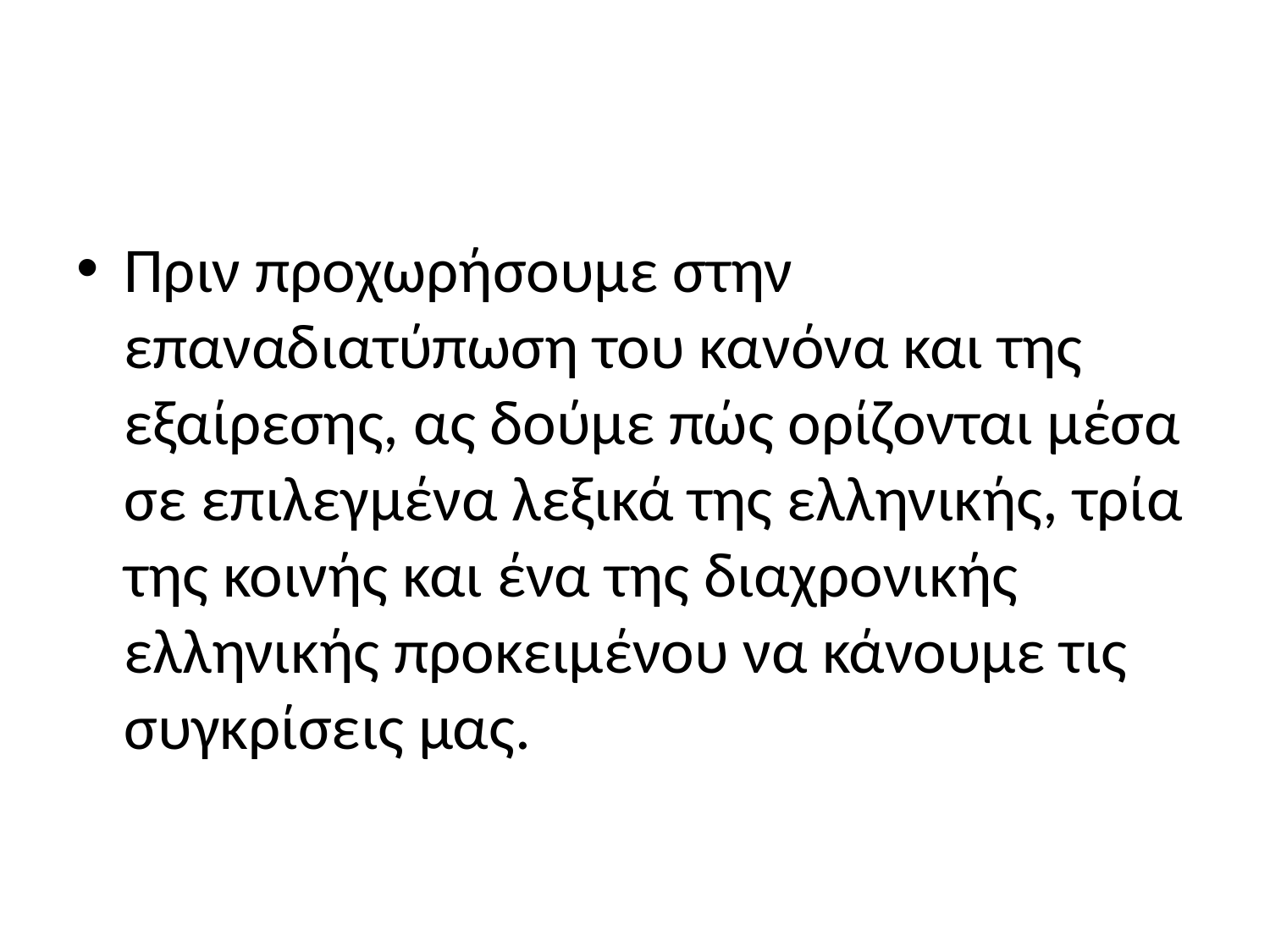

#
Πριν προχωρήσουμε στην επαναδιατύπωση του κανόνα και της εξαίρεσης, ας δούμε πώς ορίζονται μέσα σε επιλεγμένα λεξικά της ελληνικής, τρία της κοινής και ένα της διαχρονικής ελληνικής προκειμένου να κάνουμε τις συγκρίσεις μας.